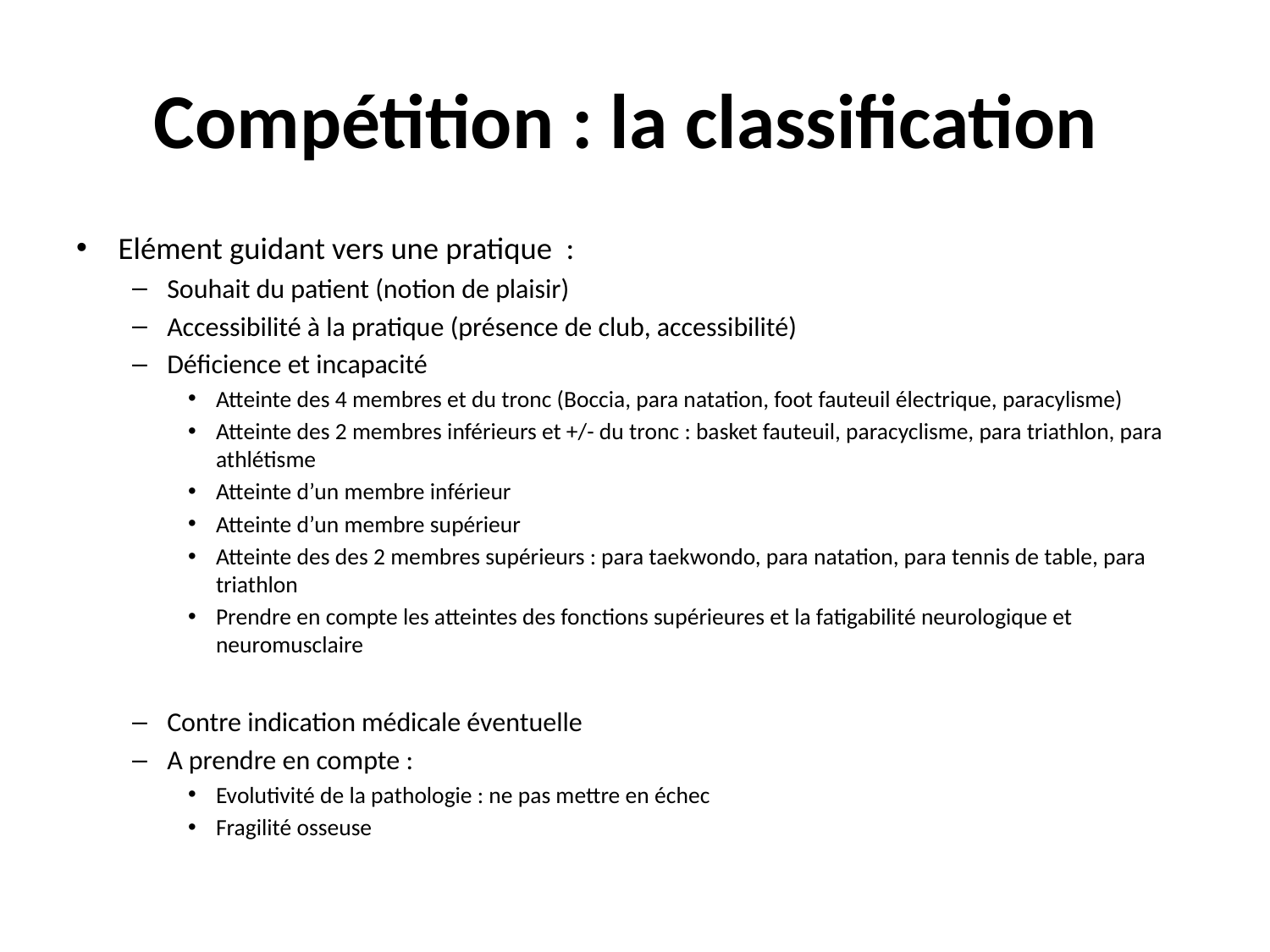

# Compétition : la classification
Elément guidant vers une pratique  :
Souhait du patient (notion de plaisir)
Accessibilité à la pratique (présence de club, accessibilité)
Déficience et incapacité
Atteinte des 4 membres et du tronc (Boccia, para natation, foot fauteuil électrique, paracylisme)
Atteinte des 2 membres inférieurs et +/- du tronc : basket fauteuil, paracyclisme, para triathlon, para athlétisme
Atteinte d’un membre inférieur
Atteinte d’un membre supérieur
Atteinte des des 2 membres supérieurs : para taekwondo, para natation, para tennis de table, para triathlon
Prendre en compte les atteintes des fonctions supérieures et la fatigabilité neurologique et neuromusclaire

Contre indication médicale éventuelle
A prendre en compte :
Evolutivité de la pathologie : ne pas mettre en échec
Fragilité osseuse